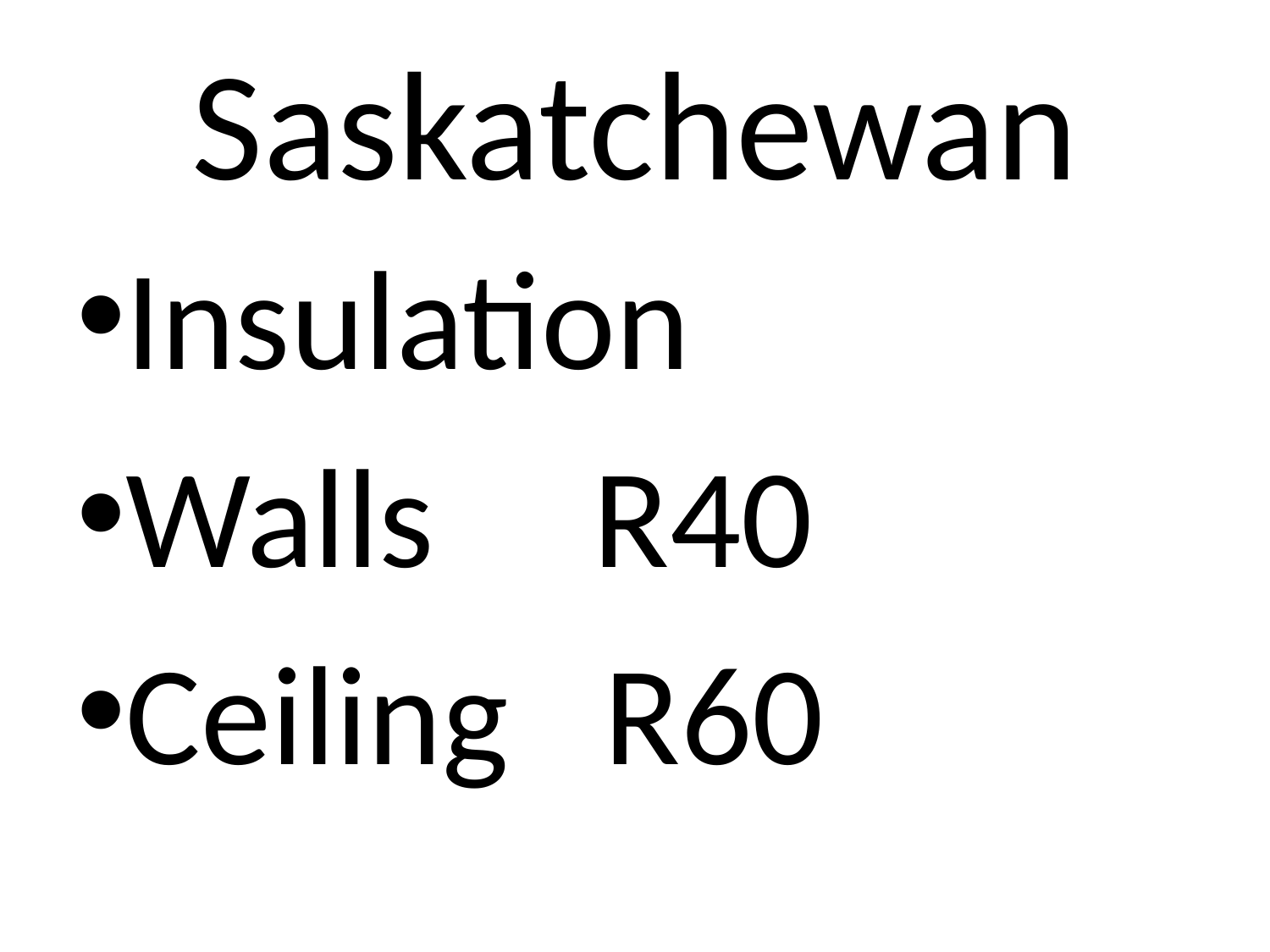

# Saskatchewan
Insulation
Walls     R40
Ceiling   R60